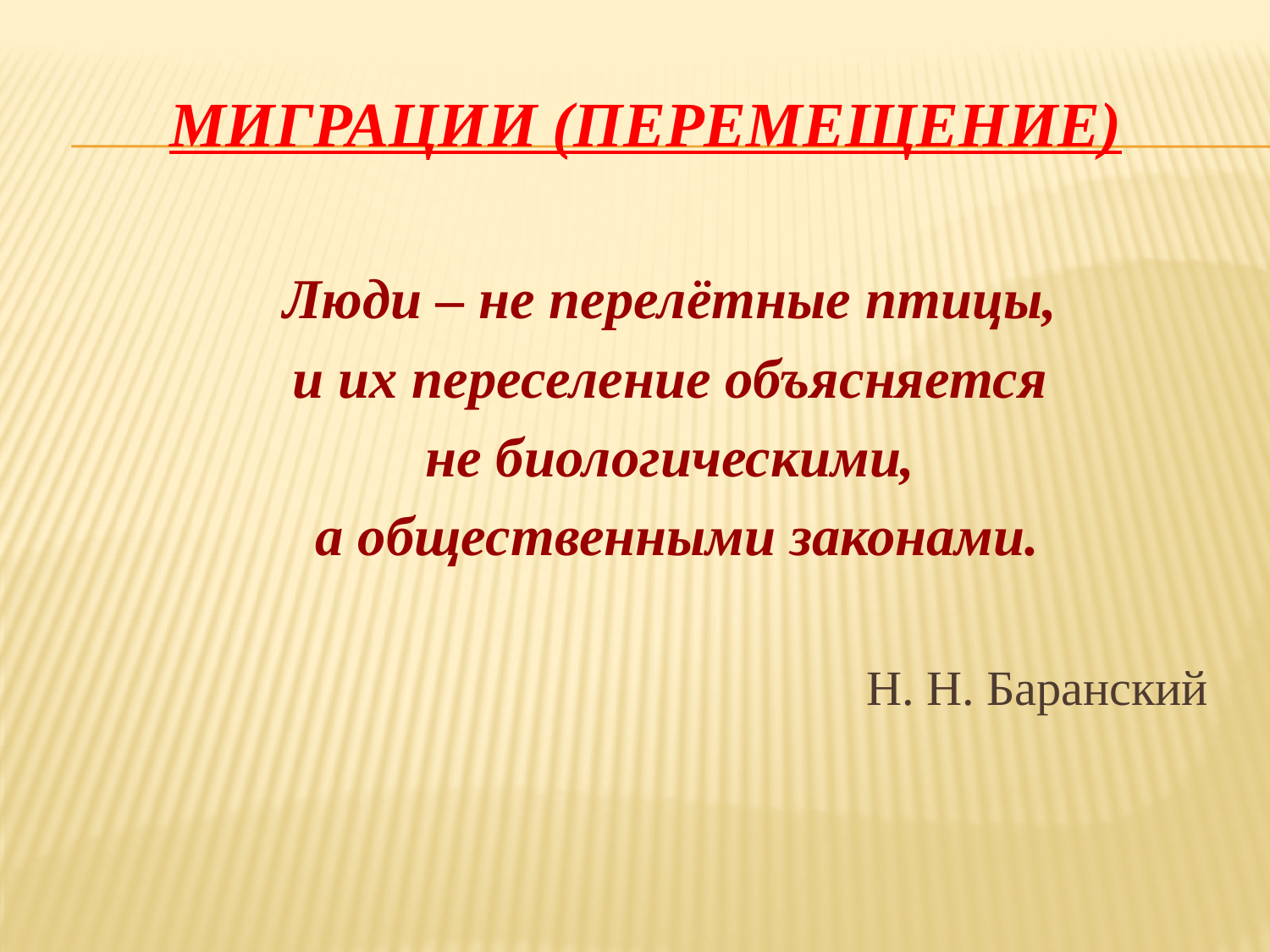

# Миграции (перемещение)
       Люди – не перелётные птицы,
       и их переселение объясняется
       не биологическими,
       а общественными законами.

Н. Н. Баранский